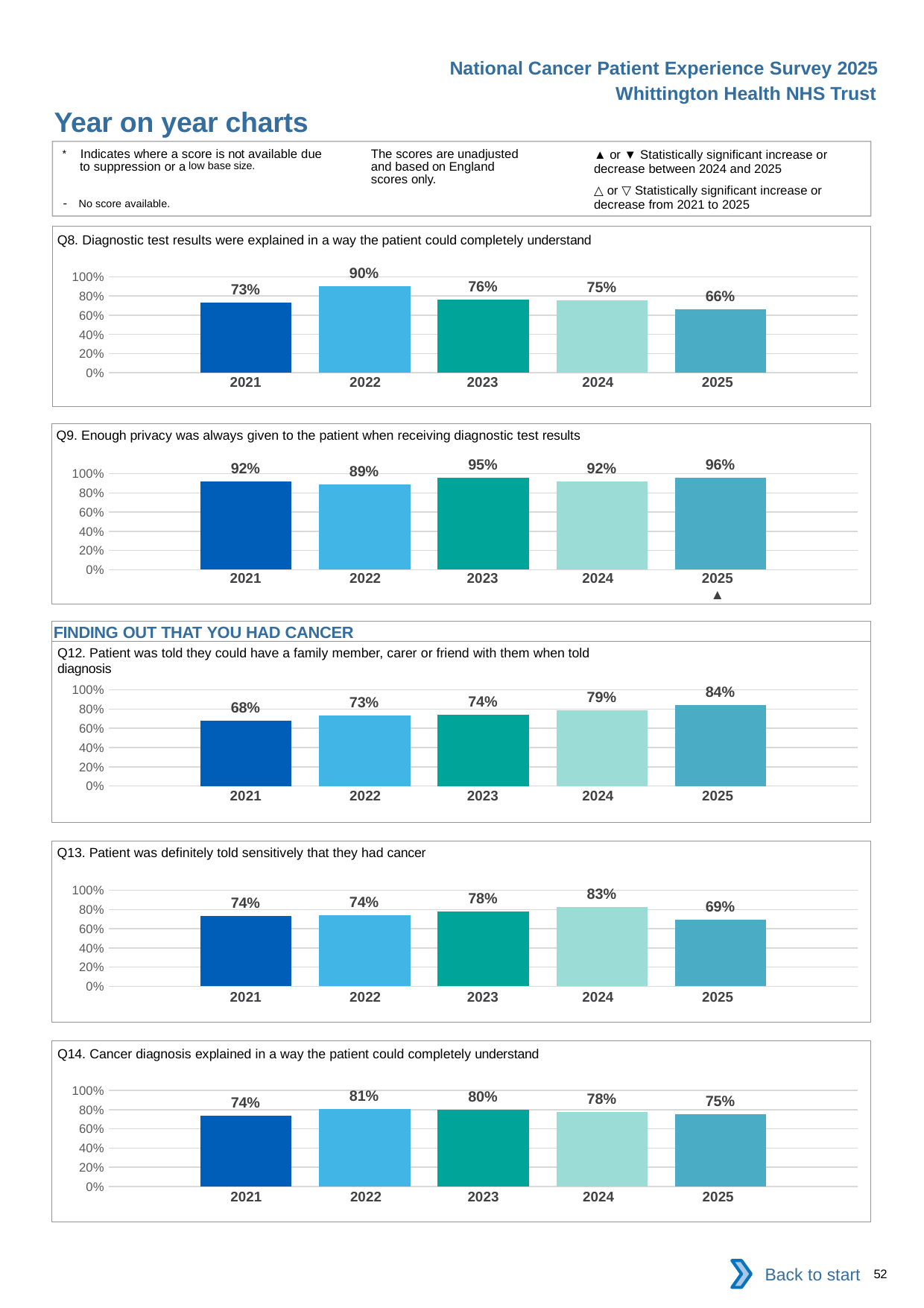

National Cancer Patient Experience Survey 2025
Whittington Health NHS Trust
Year on year charts (2)

The scores are unadjusted and based on England scores only.
*  Indicates where a score is not available due to suppression or a low base size.
- No score available.
▲ or ▼ Statistically significant increase or decrease between 2024 and 2025
△ or ▽ Statistically significant increase or decrease from 2021 to 2025
Q8. Diagnostic test results were explained in a way the patient could completely understand

### Chart

| Category | 2021 | 2022 | 2023 | 2024 | 2025 |
|---|---|---|---|---|---|
| Category 1 | 0.7285714 | 0.9027778 | 0.7586207 | 0.7529412 | 0.6625 |
| 2021 | 2022 | 2023 | 2024 | 2025 |
| --- | --- | --- | --- | --- |
|  |  |  |  |  |
Q9. Enough privacy was always given to the patient when receiving diagnostic test results

### Chart

| Category | 2021 | 2022 | 2023 | 2024 | 2025 |
|---|---|---|---|---|---|
| Category 1 | 0.915493 | 0.8873239 | 0.9545454 | 0.9186047 | 0.9610389 |
| 2021 | 2022 | 2023 | 2024 | 2025 |
| --- | --- | --- | --- | --- |
|  |  |  |  | ▲ |
FINDING OUT THAT YOU HAD CANCER
Q12. Patient was told they could have a family member, carer or friend with them when told diagnosis

### Chart

| Category | 2021 | 2022 | 2023 | 2024 | 2025 |
|---|---|---|---|---|---|
| Category 1 | 0.6756757 | 0.7340425 | 0.74 | 0.7894737 | 0.8395061 |
| 2021 | 2022 | 2023 | 2024 | 2025 |
| --- | --- | --- | --- | --- |
|  |  |  |  |  |
Q13. Patient was definitely told sensitively that they had cancer

### Chart

| Category | 2021 | 2022 | 2023 | 2024 | 2025 |
|---|---|---|---|---|---|
| Category 1 | 0.7356322 | 0.74 | 0.7777778 | 0.8272727 | 0.6914893 |
| 2021 | 2022 | 2023 | 2024 | 2025 |
| --- | --- | --- | --- | --- |
|  |  |  |  |  |
Q14. Cancer diagnosis explained in a way the patient could completely understand

### Chart

| Category | 2021 | 2022 | 2023 | 2024 | 2025 |
|---|---|---|---|---|---|
| Category 1 | 0.7386364 | 0.8080808 | 0.8 | 0.7767857 | 0.75 |
| 2021 | 2022 | 2023 | 2024 | 2025 |
| --- | --- | --- | --- | --- |
|  |  |  |  |  |
Back to start

52